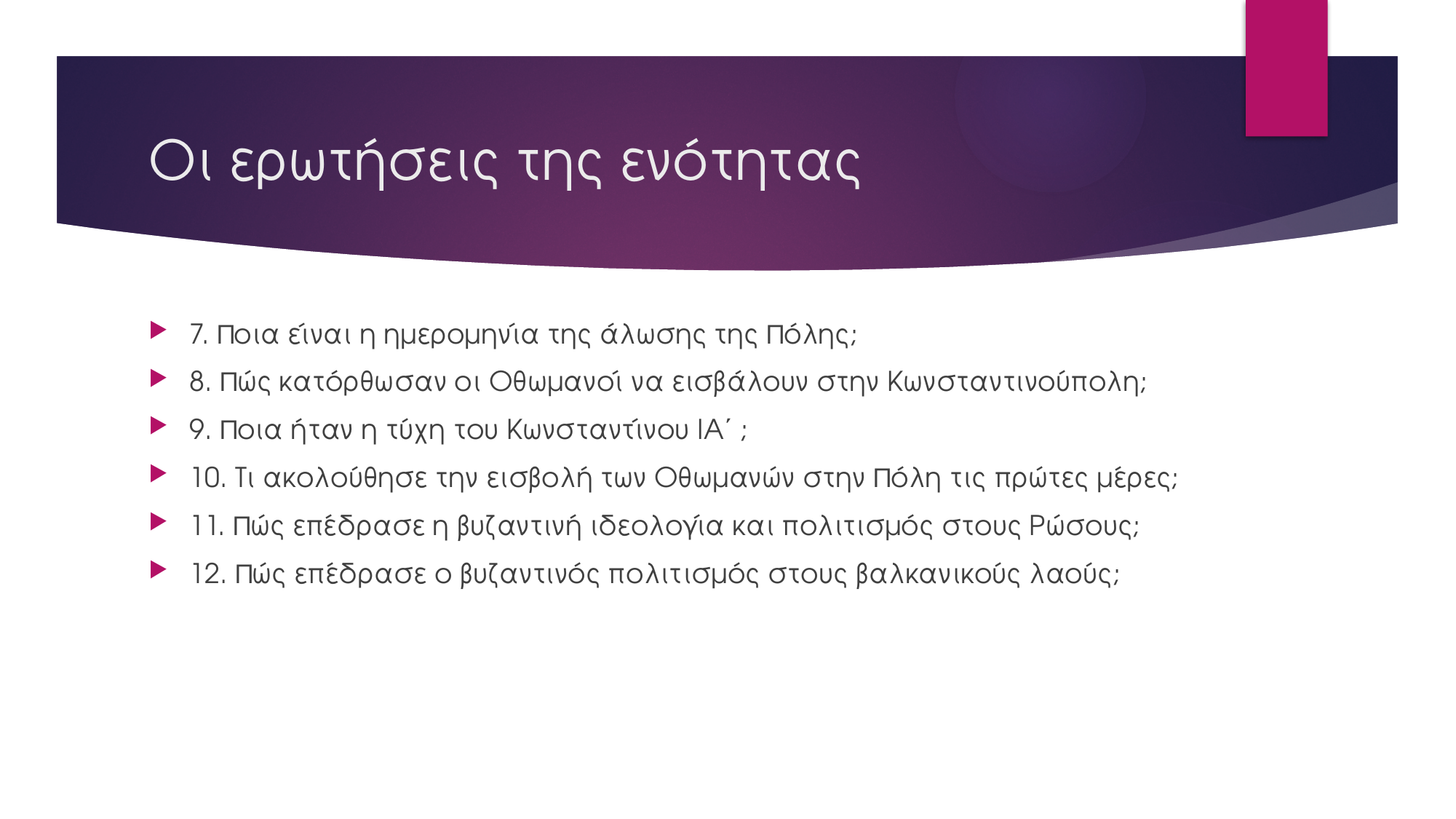

# Οι ερωτήσεις της ενότητας
7. Ποια είναι η ημερομηνία της άλωσης της Πόλης;
8. Πώς κατόρθωσαν οι Οθωμανοί να εισβάλουν στην Κωνσταντινούπολη;
9. Ποια ήταν η τύχη του Κωνσταντίνου ΙΑ΄ ;
10. Τι ακολούθησε την εισβολή των Οθωμανών στην Πόλη τις πρώτες μέρες;
11. Πώς επέδρασε η βυζαντινή ιδεολογία και πολιτισμός στους Ρώσους;
12. Πώς επέδρασε ο βυζαντινός πολιτισμός στους βαλκανικούς λαούς;